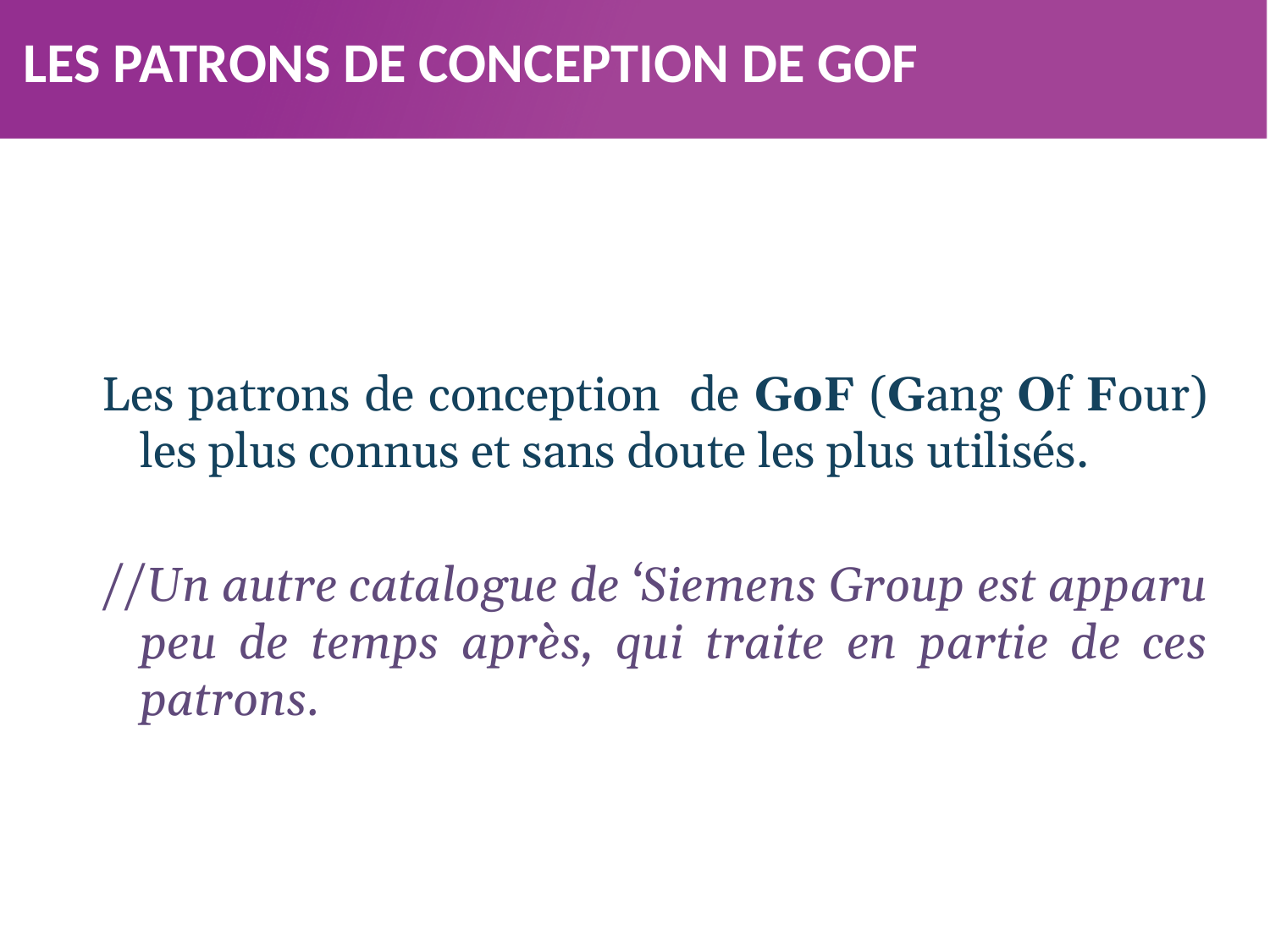

3.  LES PATRONS DE CONCEPTION DE GOF
Les patrons de conception  de GoF (Gang Of Four) les plus connus et sans doute les plus utilisés.

//Un autre catalogue de ‘Siemens Group est apparu peu de temps après, qui traite en partie de ces patrons.